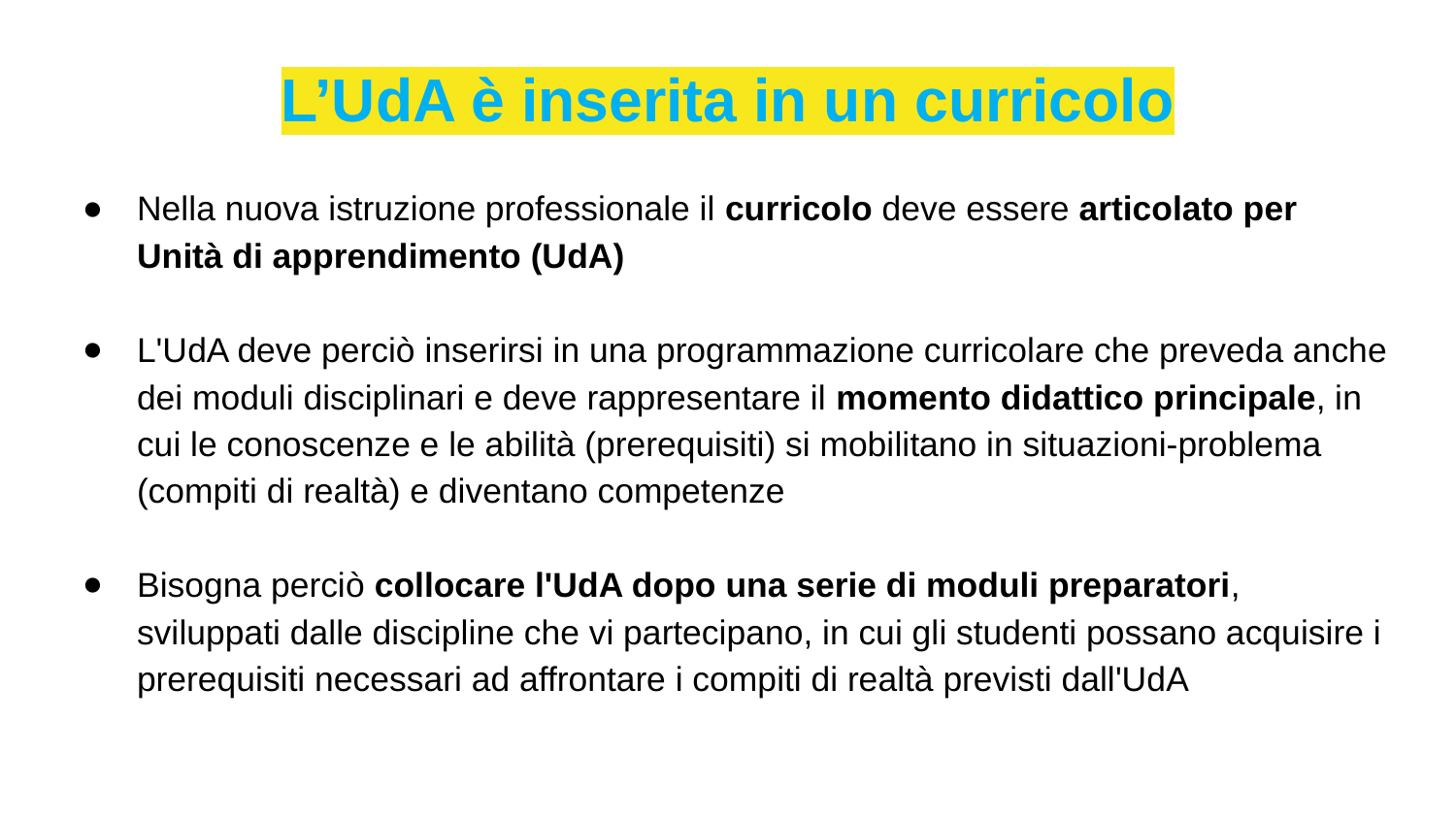

# L’UdA è inserita in un curricolo
Nella nuova istruzione professionale il curricolo deve essere articolato per Unità di apprendimento (UdA)

L'UdA deve perciò inserirsi in una programmazione curricolare che preveda anche dei moduli disciplinari e deve rappresentare il momento didattico principale, in cui le conoscenze e le abilità (prerequisiti) si mobilitano in situazioni-problema (compiti di realtà) e diventano competenze

Bisogna perciò collocare l'UdA dopo una serie di moduli preparatori, sviluppati dalle discipline che vi partecipano, in cui gli studenti possano acquisire i prerequisiti necessari ad affrontare i compiti di realtà previsti dall'UdA